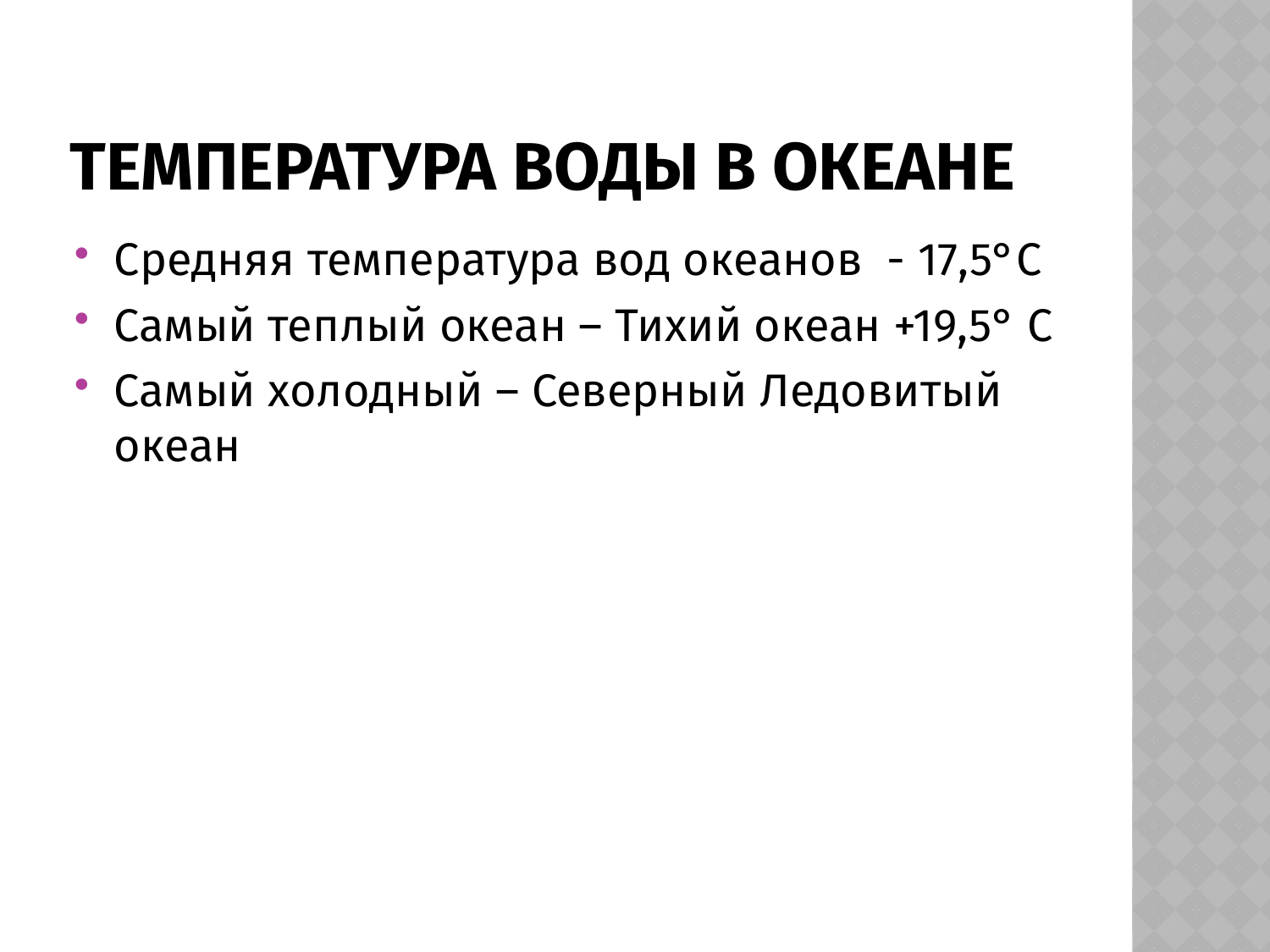

# Температура воды в океане
Средняя температура вод океанов  - 17,5°С
Самый теплый океан – Тихий океан +19,5° С
Самый холодный – Северный Ледовитый океан